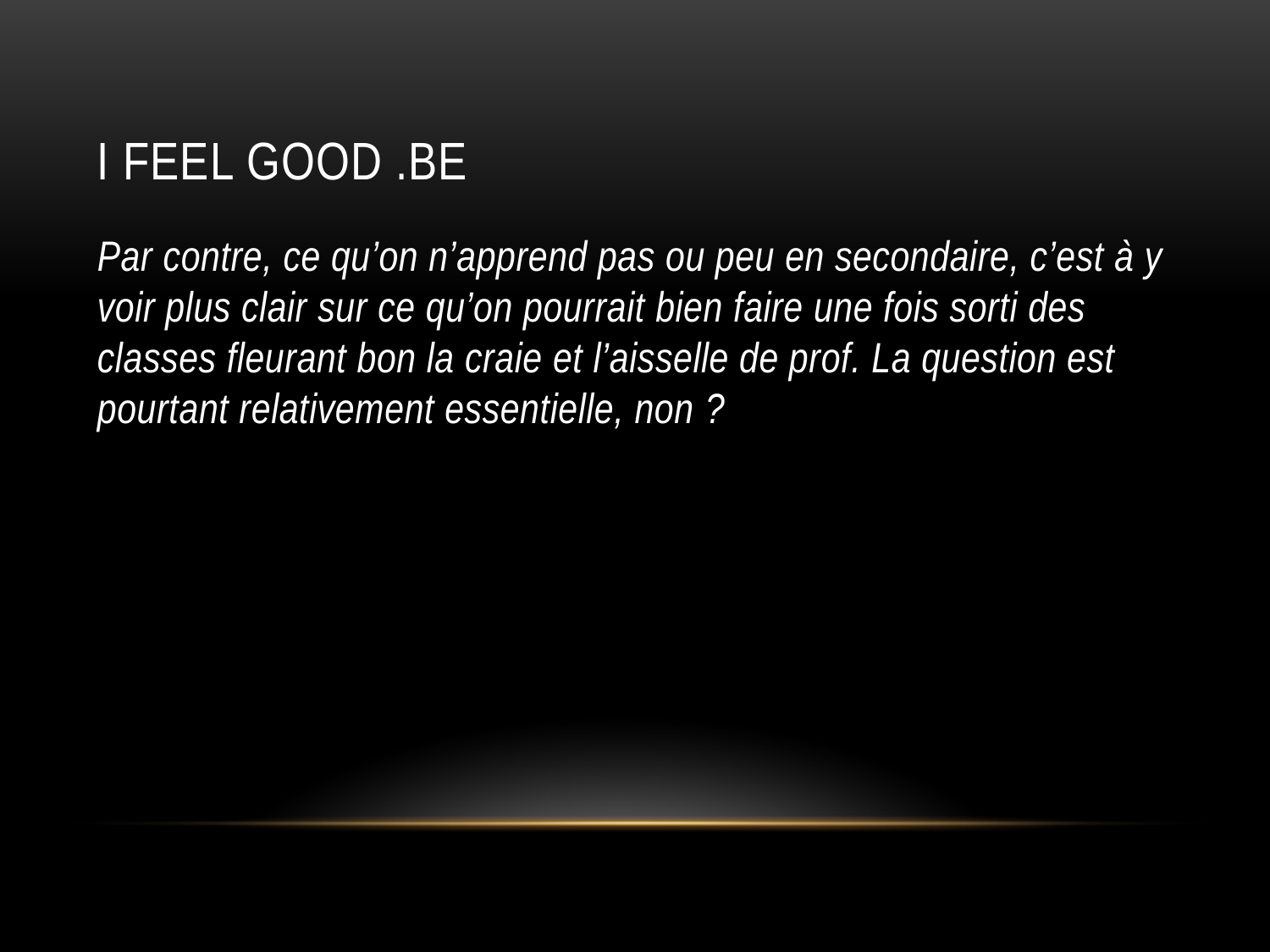

# I FEEL GOOD .BE
Par contre, ce qu’on n’apprend pas ou peu en secondaire, c’est à y voir plus clair sur ce qu’on pourrait bien faire une fois sorti des classes fleurant bon la craie et l’aisselle de prof. La question est pourtant relativement essentielle, non ?